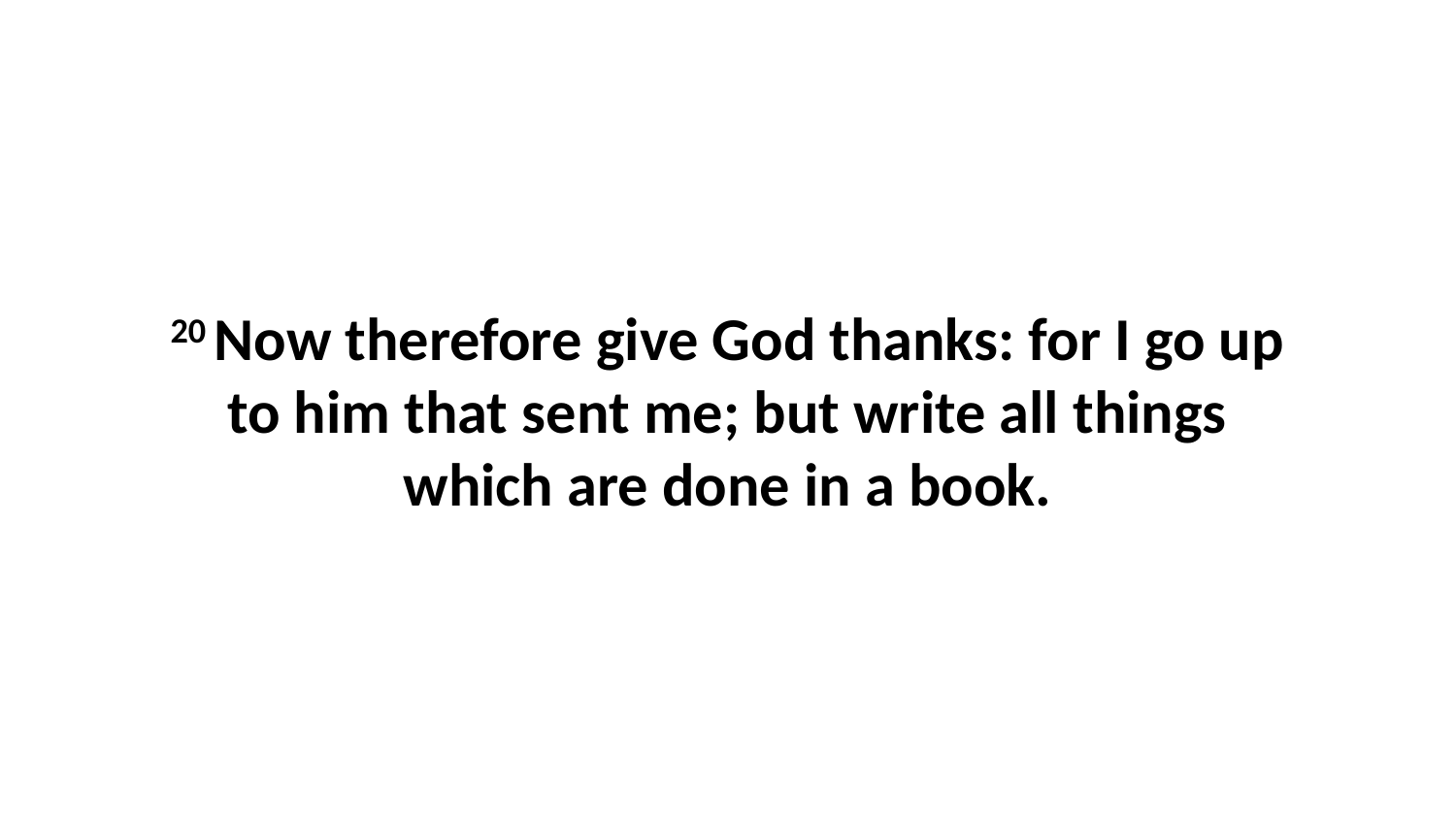

20 Now therefore give God thanks: for I go up to him that sent me; but write all things which are done in a book.